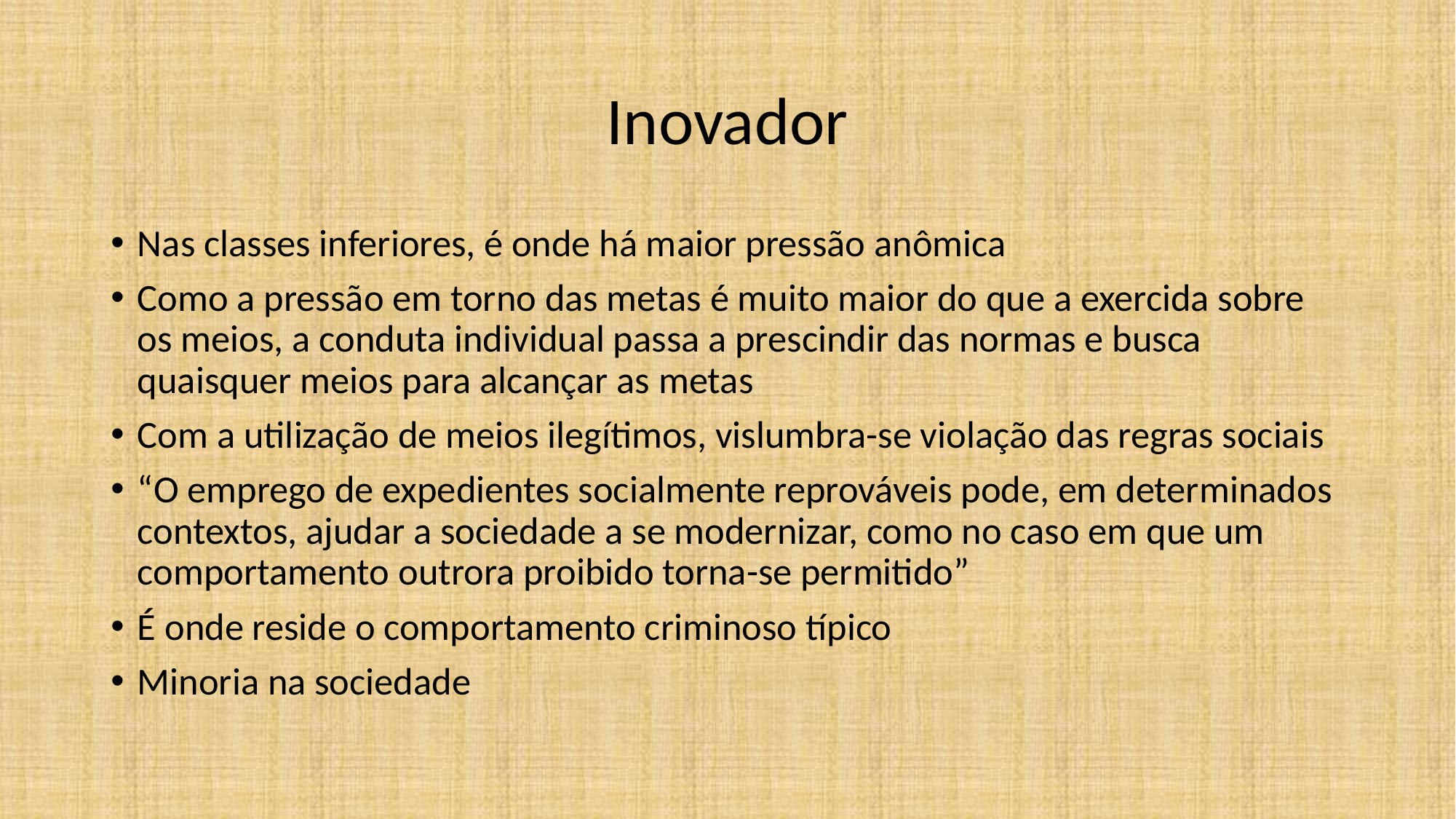

# Inovador
Nas classes inferiores, é onde há maior pressão anômica
Como a pressão em torno das metas é muito maior do que a exercida sobre os meios, a conduta individual passa a prescindir das normas e busca quaisquer meios para alcançar as metas
Com a utilização de meios ilegítimos, vislumbra-se violação das regras sociais
“O emprego de expedientes socialmente reprováveis pode, em determinados contextos, ajudar a sociedade a se modernizar, como no caso em que um comportamento outrora proibido torna-se permitido”
É onde reside o comportamento criminoso típico
Minoria na sociedade